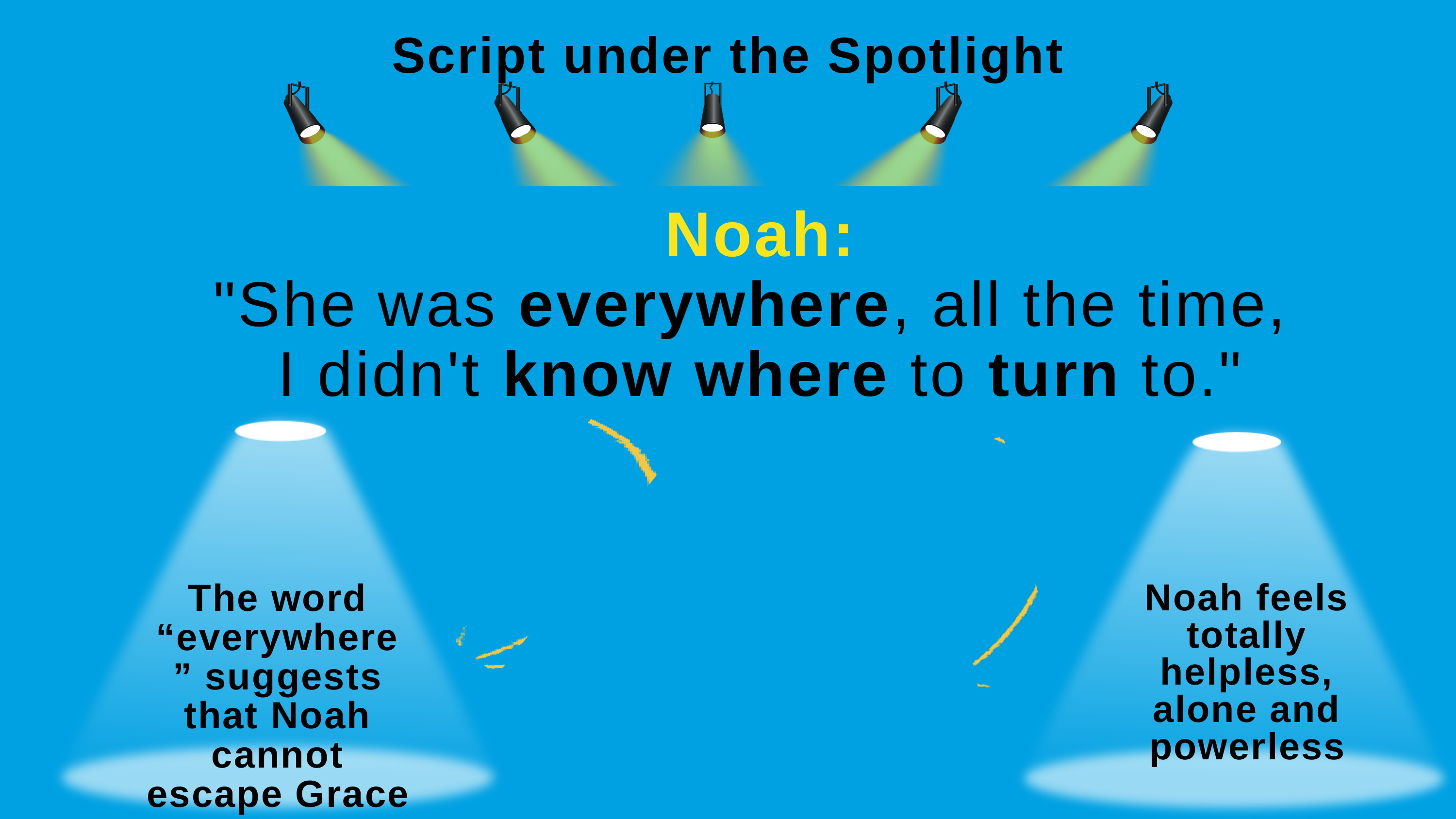

Script under the Spotlight

Noah:
"She was everywhere, all the time,
I didn't know where to turn to."

The word “everywhere” suggests that Noah cannot escape Grace
Noah feels totally helpless, alone and powerless